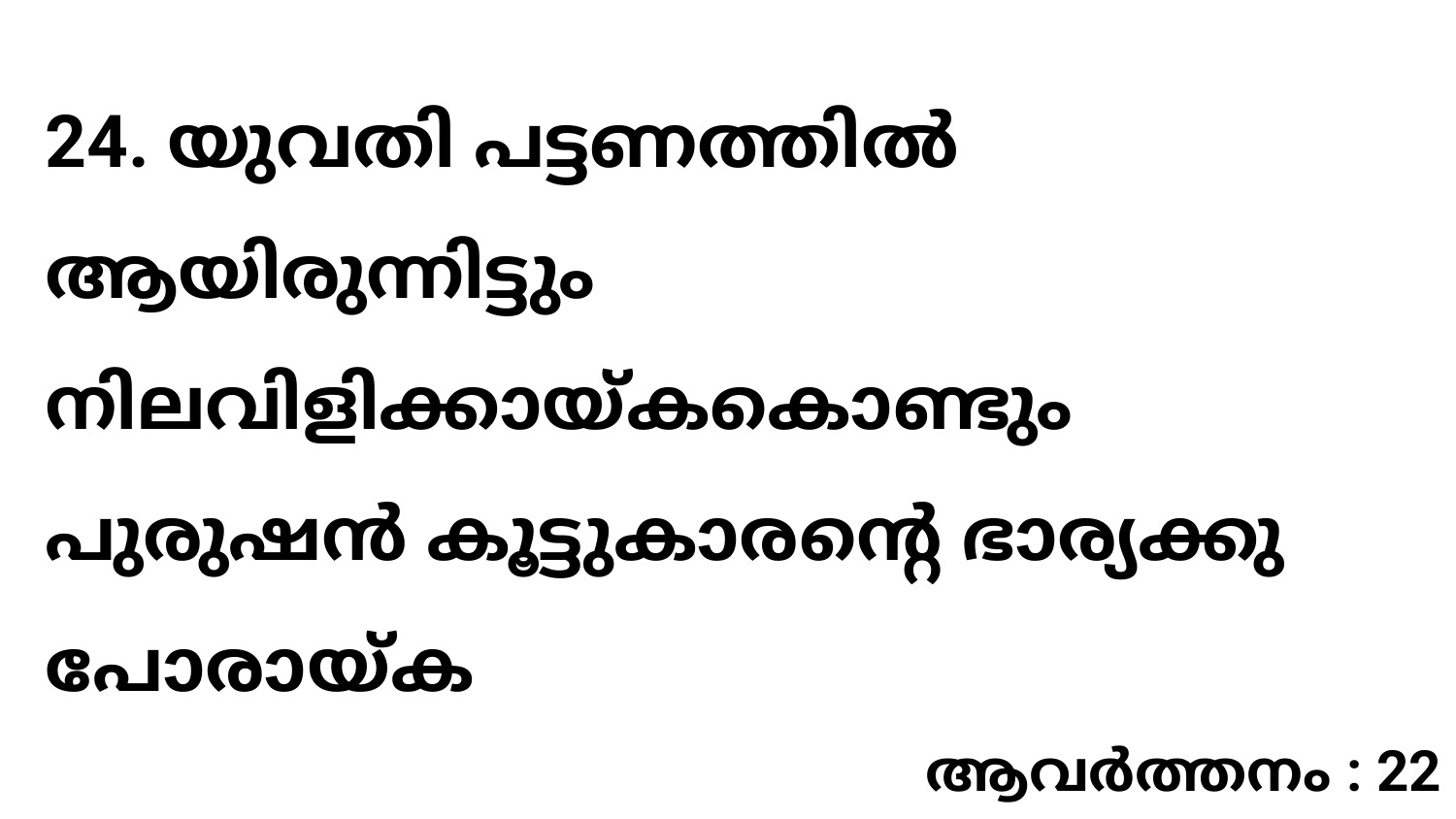

24. യുവതി പട്ടണത്തിൽ ആയിരുന്നിട്ടും നിലവിളിക്കായ്കകൊണ്ടും പുരുഷൻ കൂട്ടുകാരന്റെ ഭാര്യക്കു പോരായ്ക
ആവർത്തനം : 22